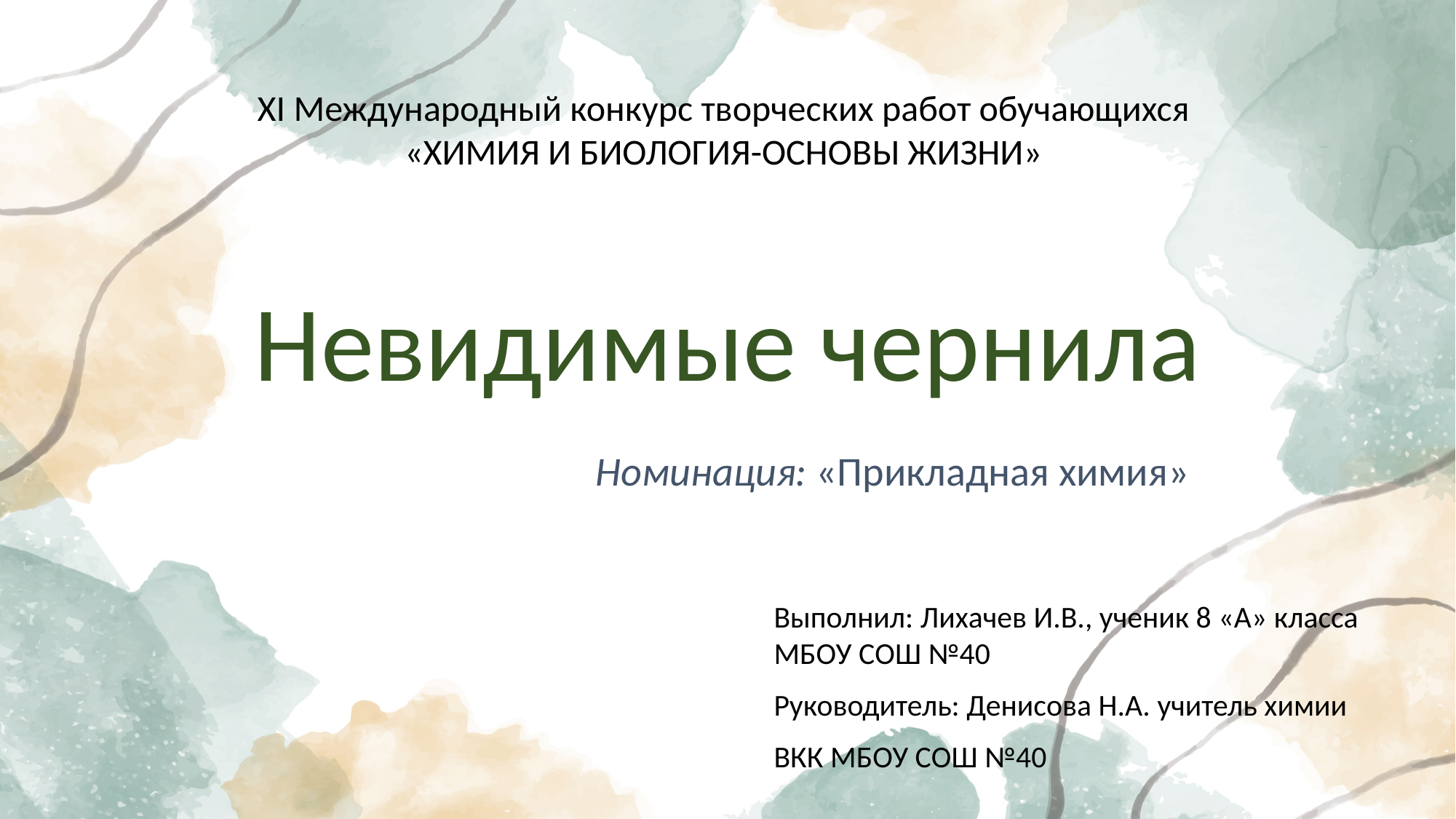

XI Международный конкурс творческих работ обучающихся
«ХИМИЯ И БИОЛОГИЯ-ОСНОВЫ ЖИЗНИ»
# Невидимые чернила
Номинация: «Прикладная химия»
Выполнил: Лихачев И.В., ученик 8 «А» класса МБОУ СОШ №40
Руководитель: Денисова Н.А. учитель химии
ВКК МБОУ СОШ №40